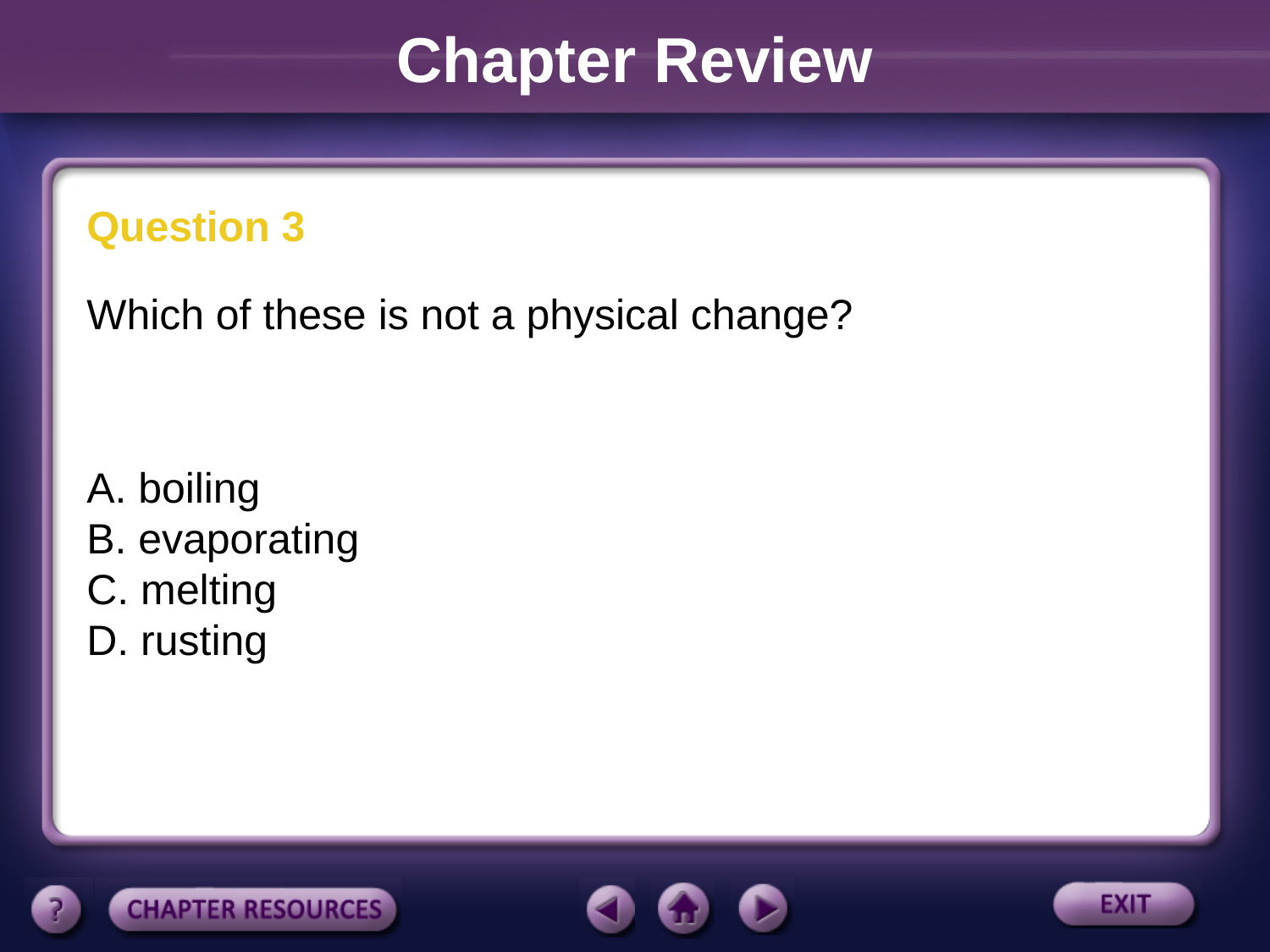

Chapter Review

Question 3
Which of these is not a physical change?
A. boiling
B. evaporating
C. melting
D. rusting